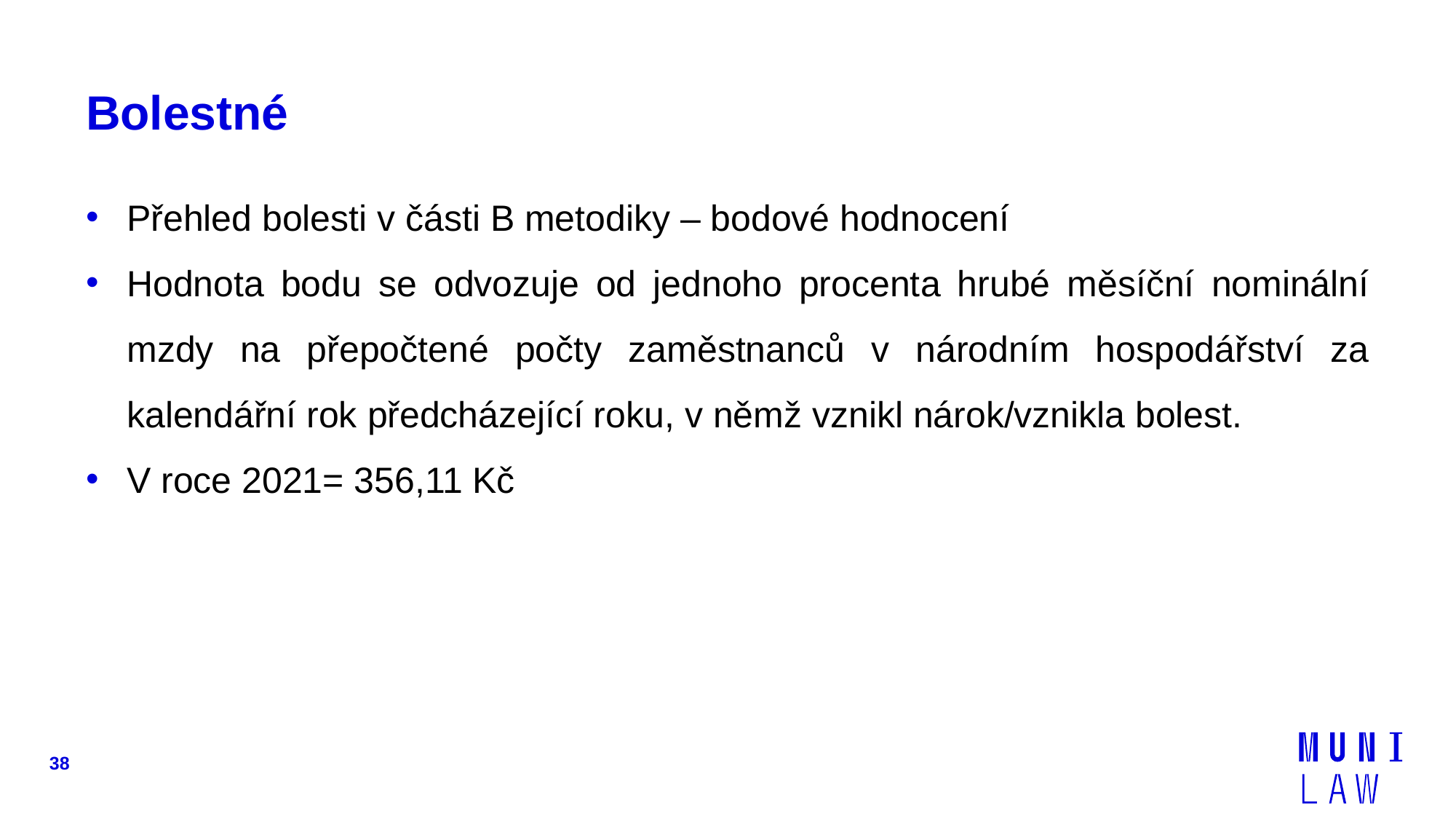

# Bolestné
Přehled bolesti v části B metodiky – bodové hodnocení
Hodnota bodu se odvozuje od jednoho procenta hrubé měsíční nominální mzdy na přepočtené počty zaměstnanců v národním hospodářství za kalendářní rok předcházející roku, v němž vznikl nárok/vznikla bolest.
V roce 2021= 356,11 Kč
38